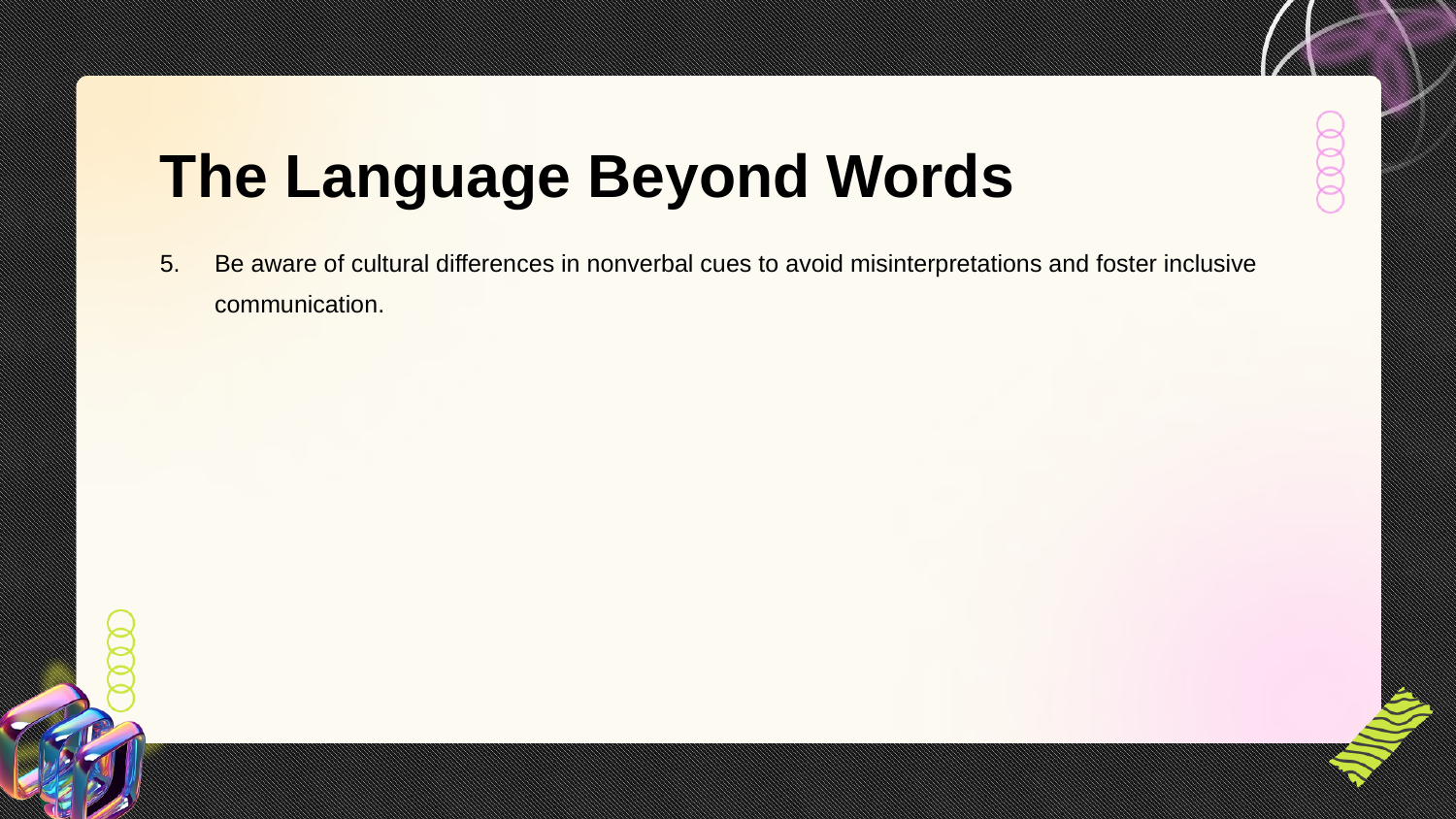

The Language Beyond Words
Be aware of cultural differences in nonverbal cues to avoid misinterpretations and foster inclusive communication.